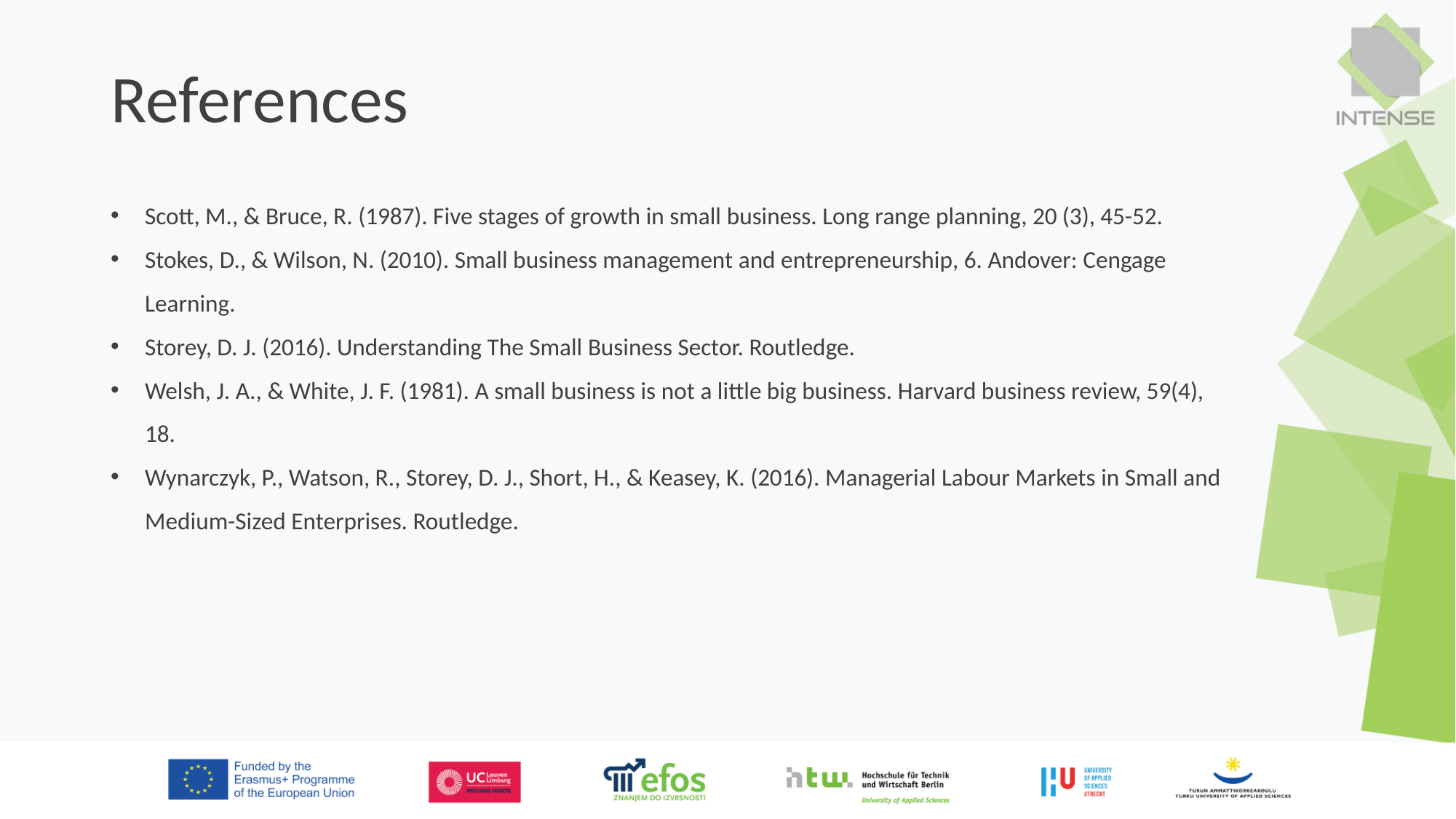

# References
Scott, M., & Bruce, R. (1987). Five stages of growth in small business. Long range planning, 20 (3), 45-52.
Stokes, D., & Wilson, N. (2010). Small business management and entrepreneurship, 6. Andover: Cengage Learning.
Storey, D. J. (2016). Understanding The Small Business Sector. Routledge.
Welsh, J. A., & White, J. F. (1981). A small business is not a little big business. Harvard business review, 59(4), 18.
Wynarczyk, P., Watson, R., Storey, D. J., Short, H., & Keasey, K. (2016). Managerial Labour Markets in Small and Medium-Sized Enterprises. Routledge.